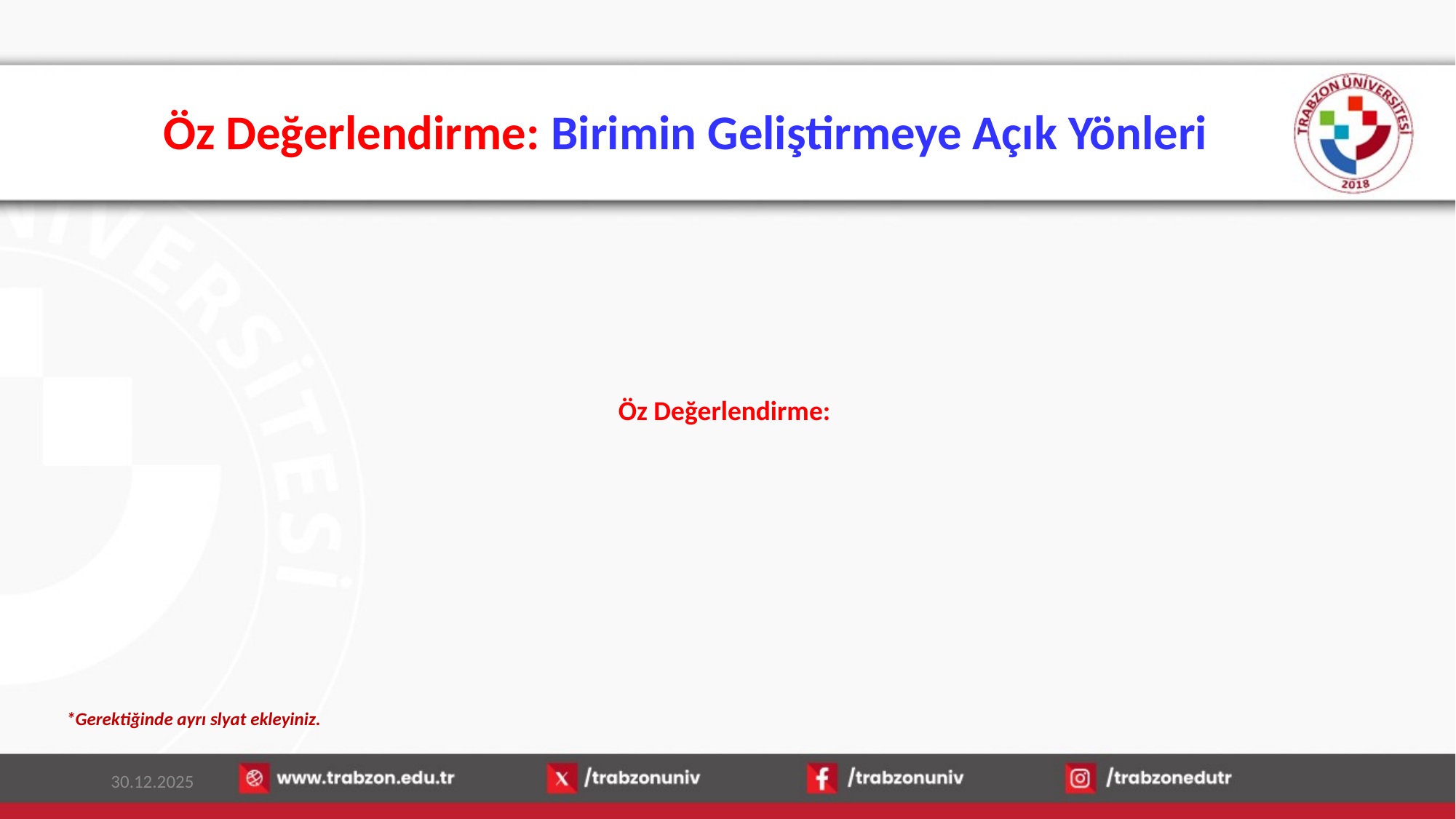

# Öz Değerlendirme: Birimin Geliştirmeye Açık Yönleri

Öz Değerlendirme:
*Gerektiğinde ayrı slyat ekleyiniz.
30.12.2025
69